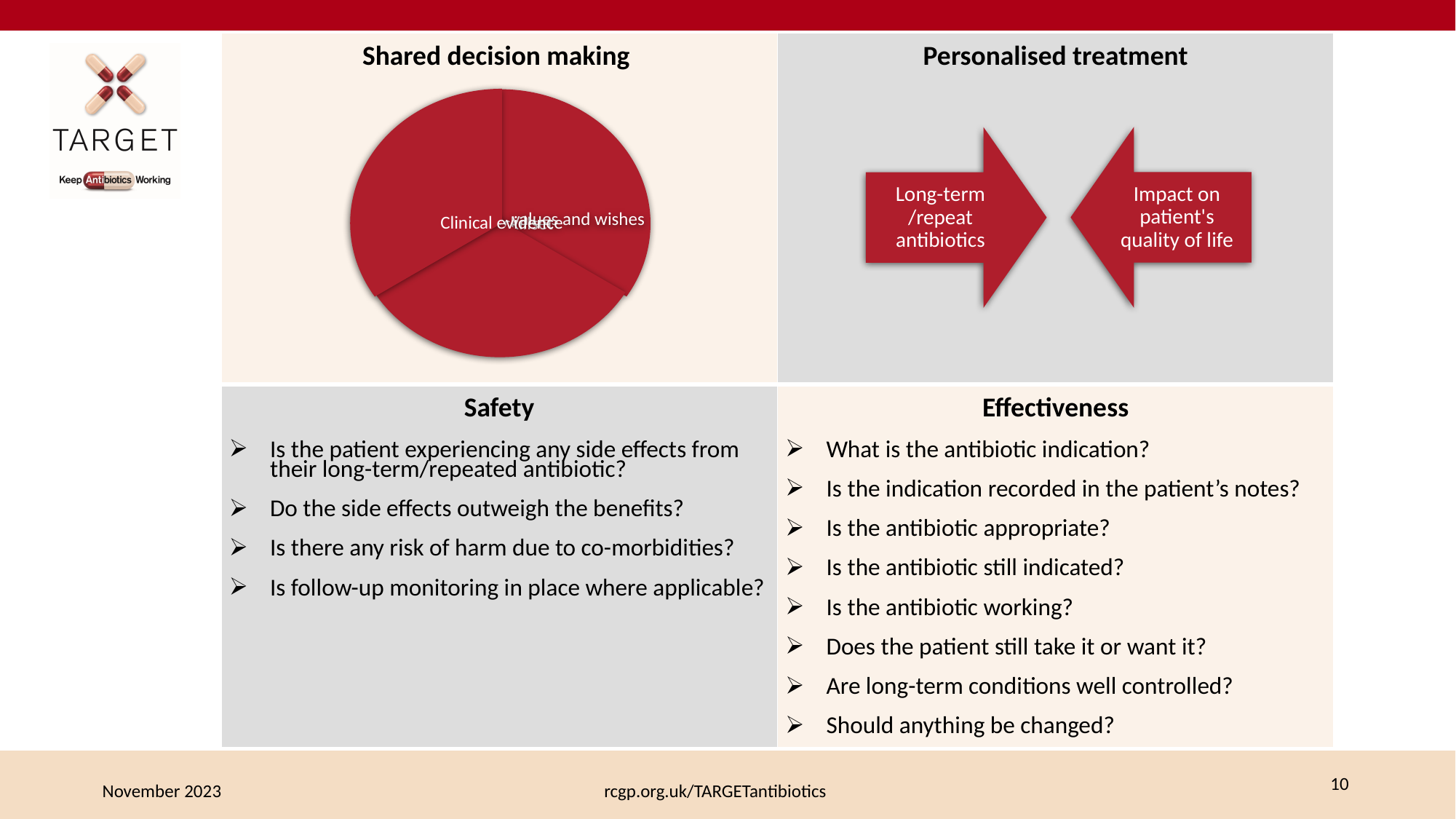

| Shared decision making | Personalised treatment |
| --- | --- |
| Safety   Is the patient experiencing any side effects from their long-term/repeated antibiotic? Do the side effects outweigh the benefits? Is there any risk of harm due to co-morbidities? Is follow-up monitoring in place where applicable? | Effectiveness   What is the antibiotic indication? Is the indication recorded in the patient’s notes? Is the antibiotic appropriate? Is the antibiotic still indicated? Is the antibiotic working? Does the patient still take it or want it? Are long-term conditions well controlled? Should anything be changed? |
Clinical skillset
Patient's experience, values and wishes
Clinical evidence
Long-term /repeat antibiotics
Impact on patient's quality of life
  10
November 2023
rcgp.org.uk/TARGETantibiotics